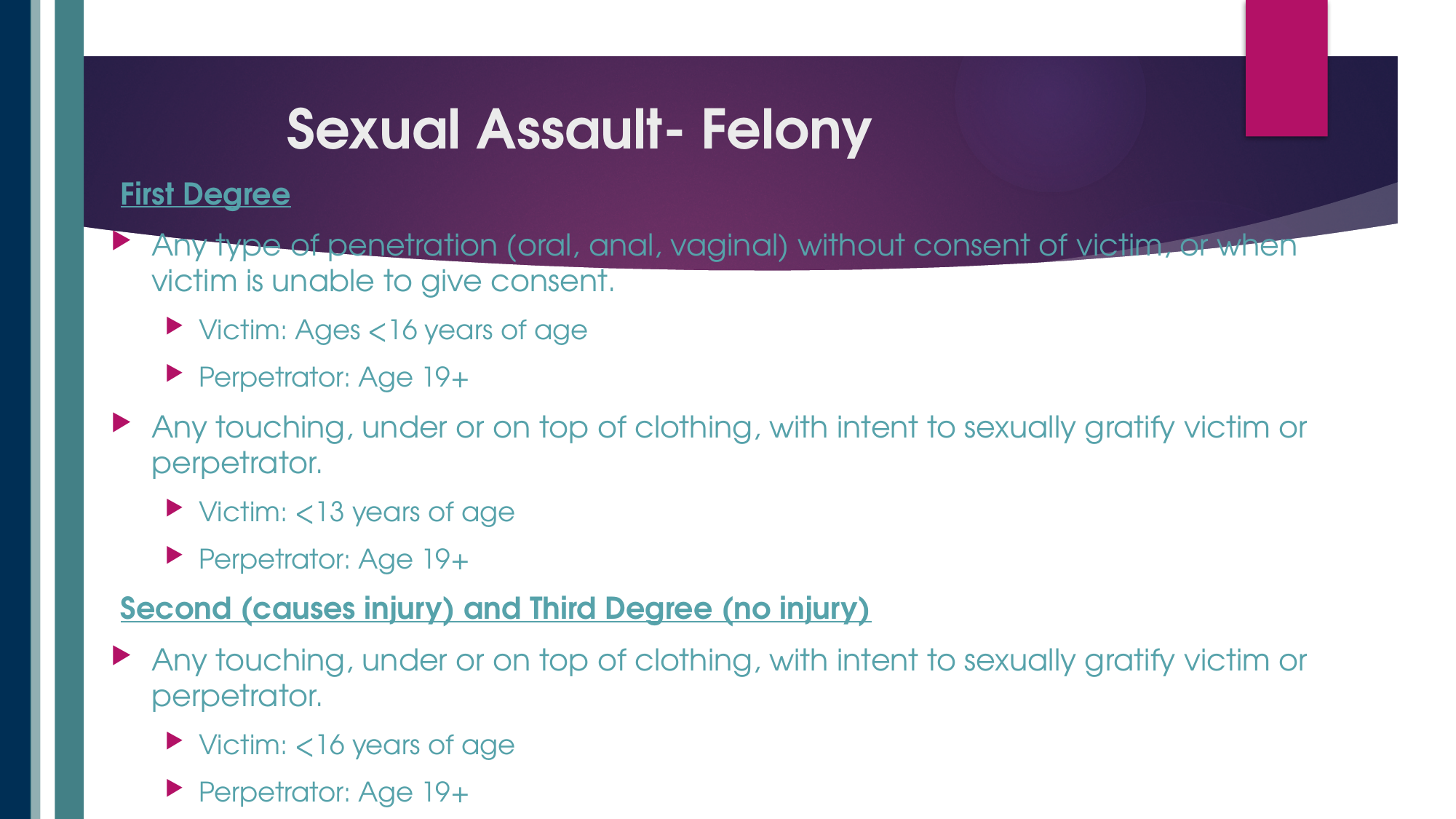

# Sexual Assault- Felony
First Degree
Any type of penetration (oral, anal, vaginal) without consent of victim, or when victim is unable to give consent.
Victim: Ages <16 years of age
Perpetrator: Age 19+
Any touching, under or on top of clothing, with intent to sexually gratify victim or perpetrator.
Victim: <13 years of age
Perpetrator: Age 19+
Second (causes injury) and Third Degree (no injury)
Any touching, under or on top of clothing, with intent to sexually gratify victim or perpetrator.
Victim: <16 years of age
Perpetrator: Age 19+